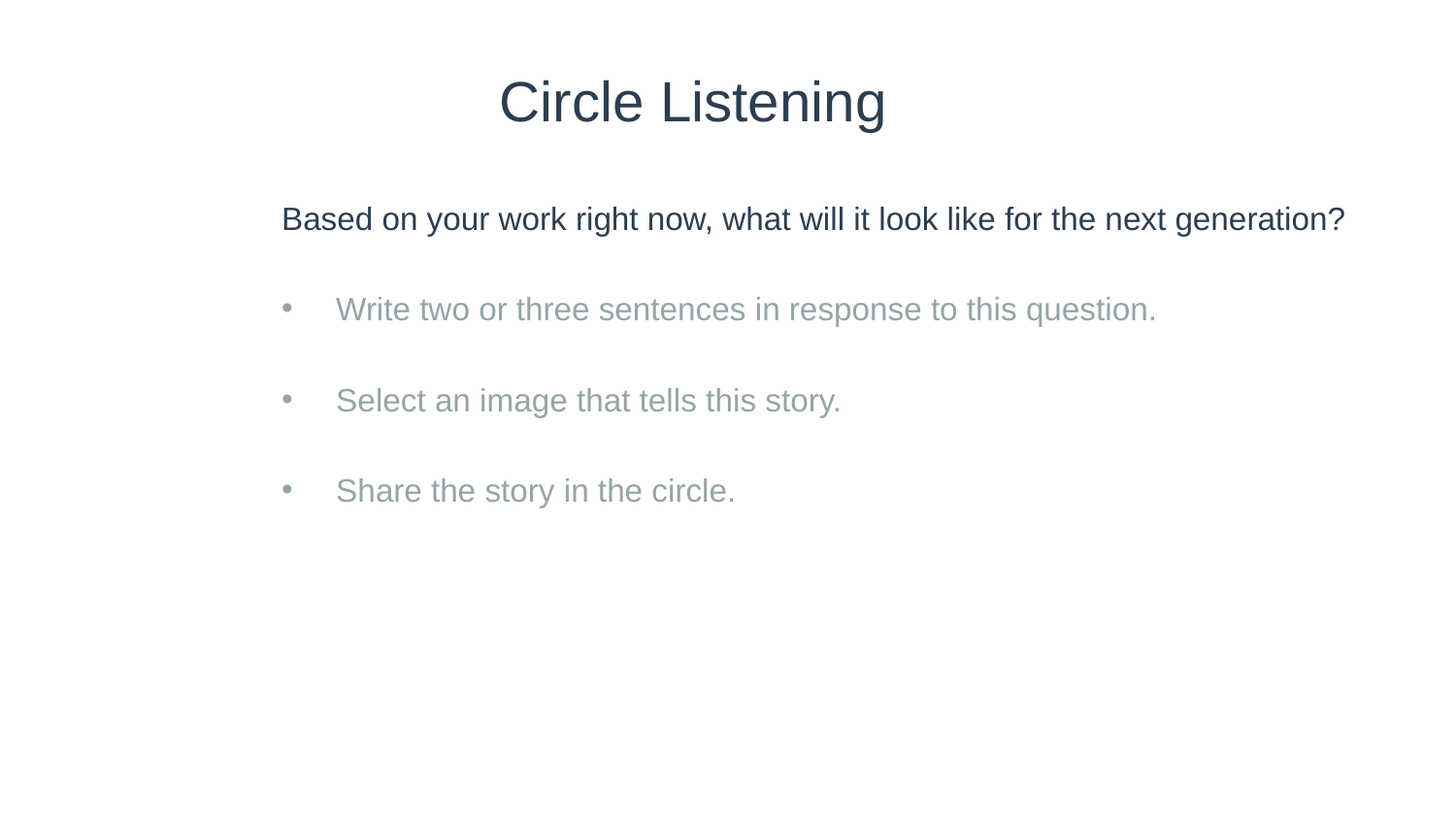

# Circle Listening
Based on your work right now, what will it look like for the next generation?

Write two or three sentences in response to this question.

Select an image that tells this story.

Share the story in the circle.